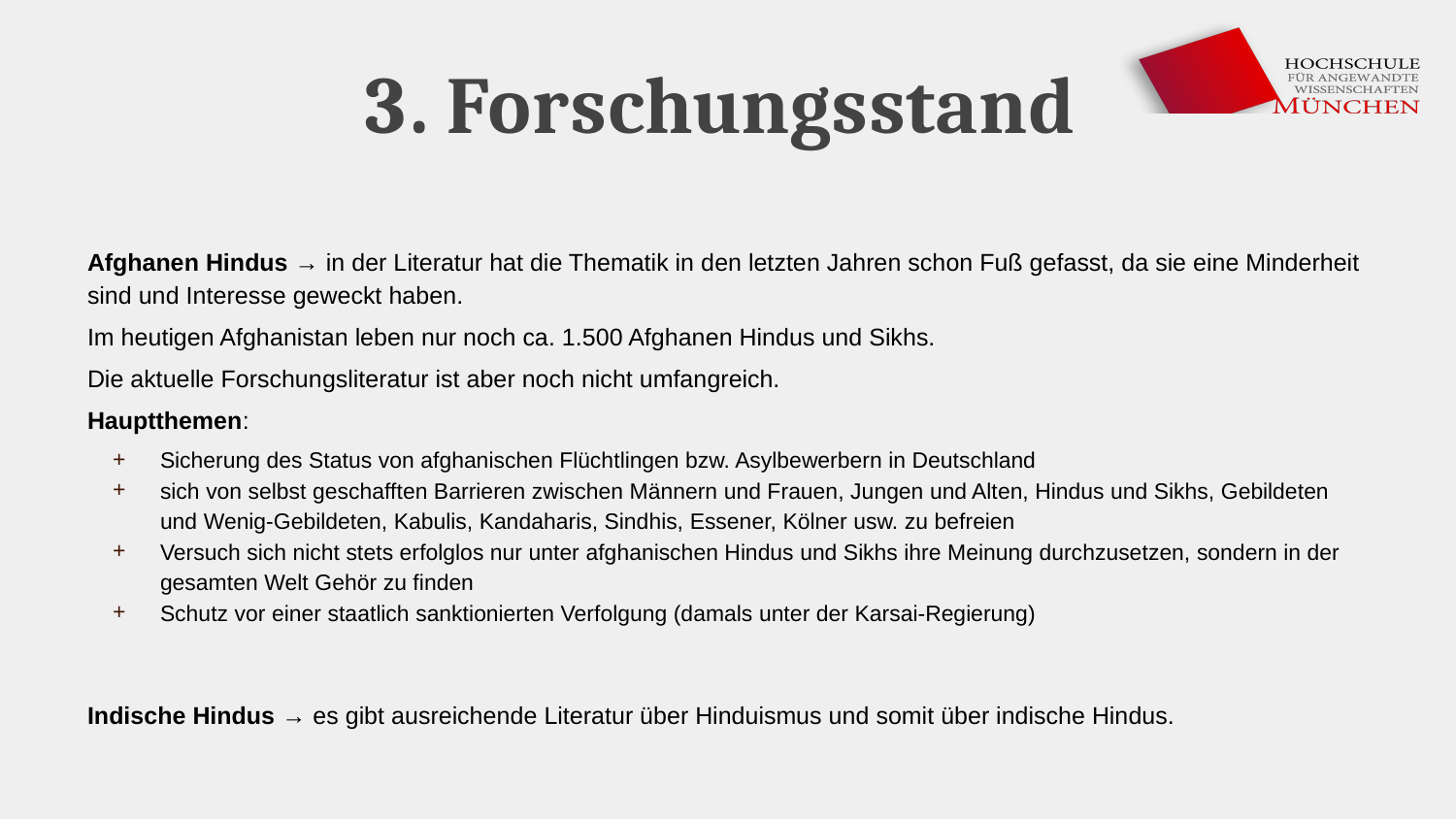

# 3. Forschungsstand

Afghanen Hindus → in der Literatur hat die Thematik in den letzten Jahren schon Fuß gefasst, da sie eine Minderheit sind und Interesse geweckt haben.
Im heutigen Afghanistan leben nur noch ca. 1.500 Afghanen Hindus und Sikhs.
Die aktuelle Forschungsliteratur ist aber noch nicht umfangreich.
Hauptthemen:
Sicherung des Status von afghanischen Flüchtlingen bzw. Asylbewerbern in Deutschland
sich von selbst geschafften Barrieren zwischen Männern und Frauen, Jungen und Alten, Hindus und Sikhs, Gebildeten und Wenig-Gebildeten, Kabulis, Kandaharis, Sindhis, Essener, Kölner usw. zu befreien
Versuch sich nicht stets erfolglos nur unter afghanischen Hindus und Sikhs ihre Meinung durchzusetzen, sondern in der gesamten Welt Gehör zu finden
Schutz vor einer staatlich sanktionierten Verfolgung (damals unter der Karsai-Regierung)

Indische Hindus → es gibt ausreichende Literatur über Hinduismus und somit über indische Hindus.